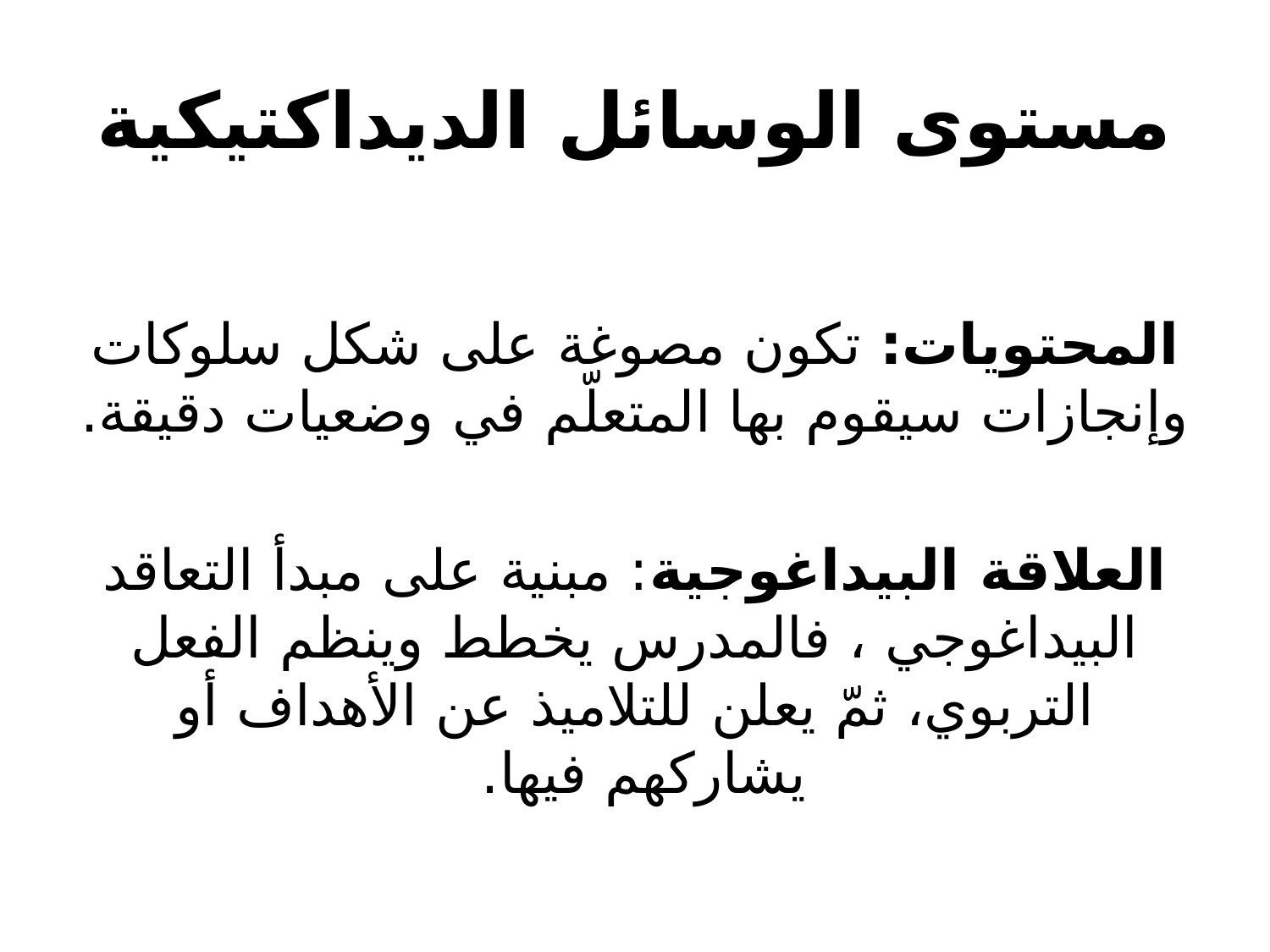

# مستوى الوسائل الديداكتيكية

المحتويات: تكون مصوغة على شكل سلوكات وإنجازات سيقوم بها المتعلّم في وضعيات دقيقة.

العلاقة البيداغوجية: مبنية على مبدأ التعاقد البيداغوجي ، فالمدرس يخطط وينظم الفعل التربوي، ثمّ يعلن للتلاميذ عن الأهداف أو يشاركهم فيها.